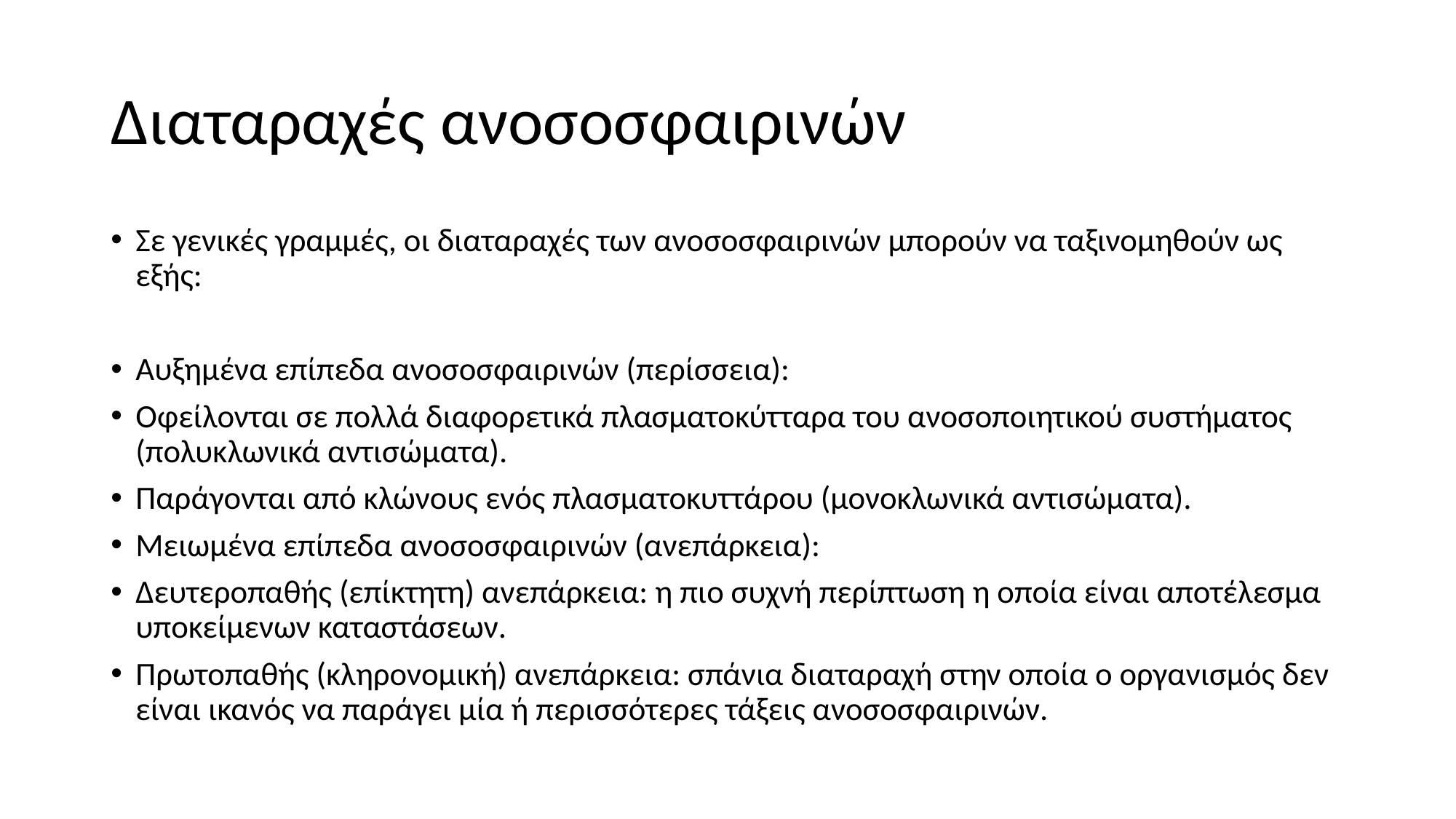

# Διαταραχές ανοσοσφαιρινών
Σε γενικές γραμμές, οι διαταραχές των ανοσοσφαιρινών μπορούν να ταξινομηθούν ως εξής:

Αυξημένα επίπεδα ανοσοσφαιρινών (περίσσεια):
Οφείλονται σε πολλά διαφορετικά πλασματοκύτταρα του ανοσοποιητικού συστήματος (πολυκλωνικά αντισώματα).
Παράγονται από κλώνους ενός πλασματοκυττάρου (μονοκλωνικά αντισώματα).
Μειωμένα επίπεδα ανοσοσφαιρινών (ανεπάρκεια):
Δευτεροπαθής (επίκτητη) ανεπάρκεια: η πιο συχνή περίπτωση η οποία είναι αποτέλεσμα υποκείμενων καταστάσεων.
Πρωτοπαθής (κληρονομική) ανεπάρκεια: σπάνια διαταραχή στην οποία ο οργανισμός δεν είναι ικανός να παράγει μία ή περισσότερες τάξεις ανοσοσφαιρινών.